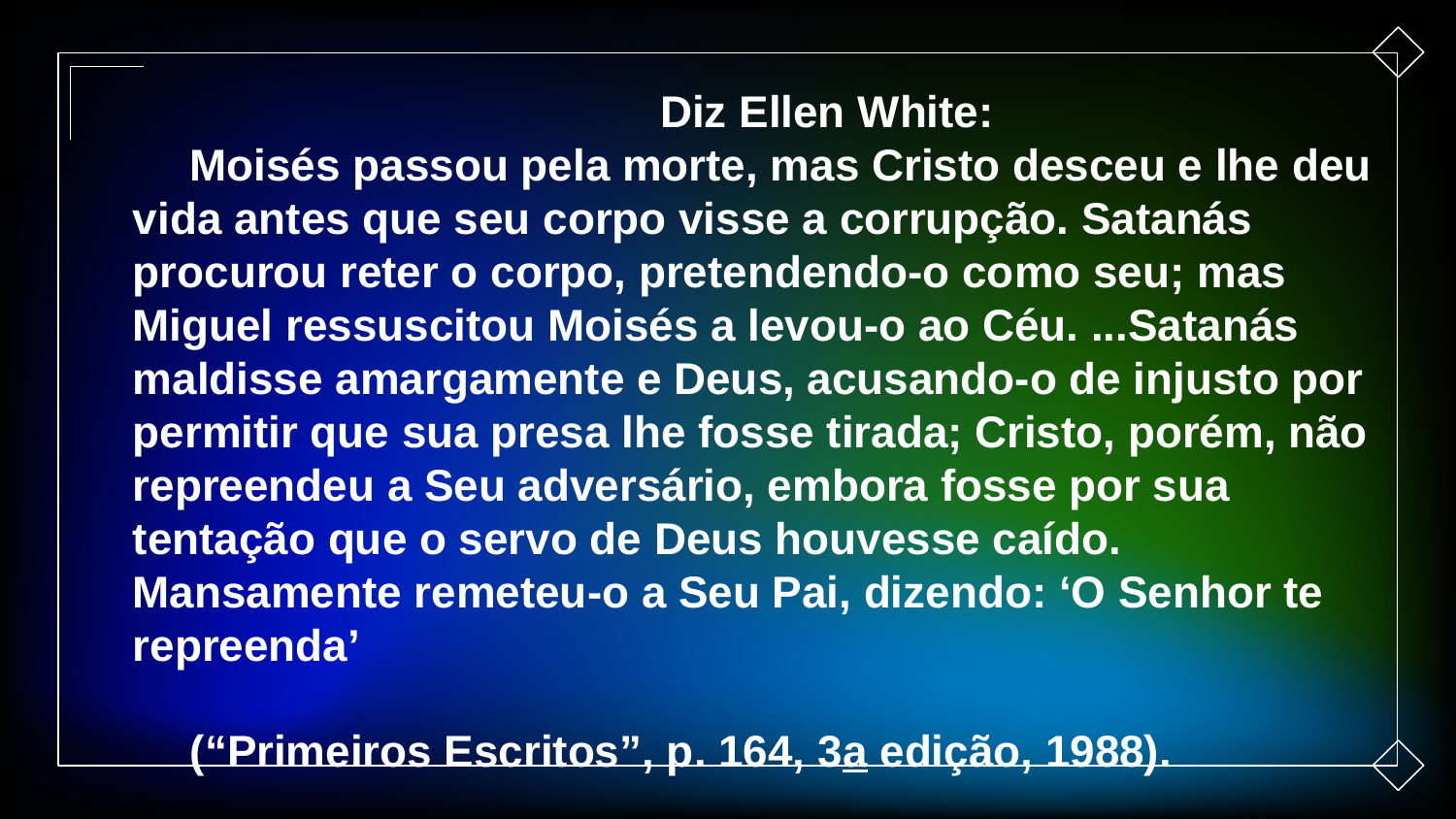

Diz Ellen White:
Moisés passou pela morte, mas Cristo desceu e lhe deu vida antes que seu corpo visse a corrupção. Satanás procurou reter o corpo, pretendendo-o como seu; mas Miguel ressuscitou Moisés a levou-o ao Céu. ...Satanás maldisse amargamente e Deus, acusando-o de injusto por permitir que sua presa lhe fosse tirada; Cristo, porém, não repreendeu a Seu adversário, embora fosse por sua tentação que o servo de Deus houvesse caído. Mansamente remeteu-o a Seu Pai, dizendo: ‘O Senhor te repreenda’

(“Primeiros Escritos”, p. 164, 3a edição, 1988).